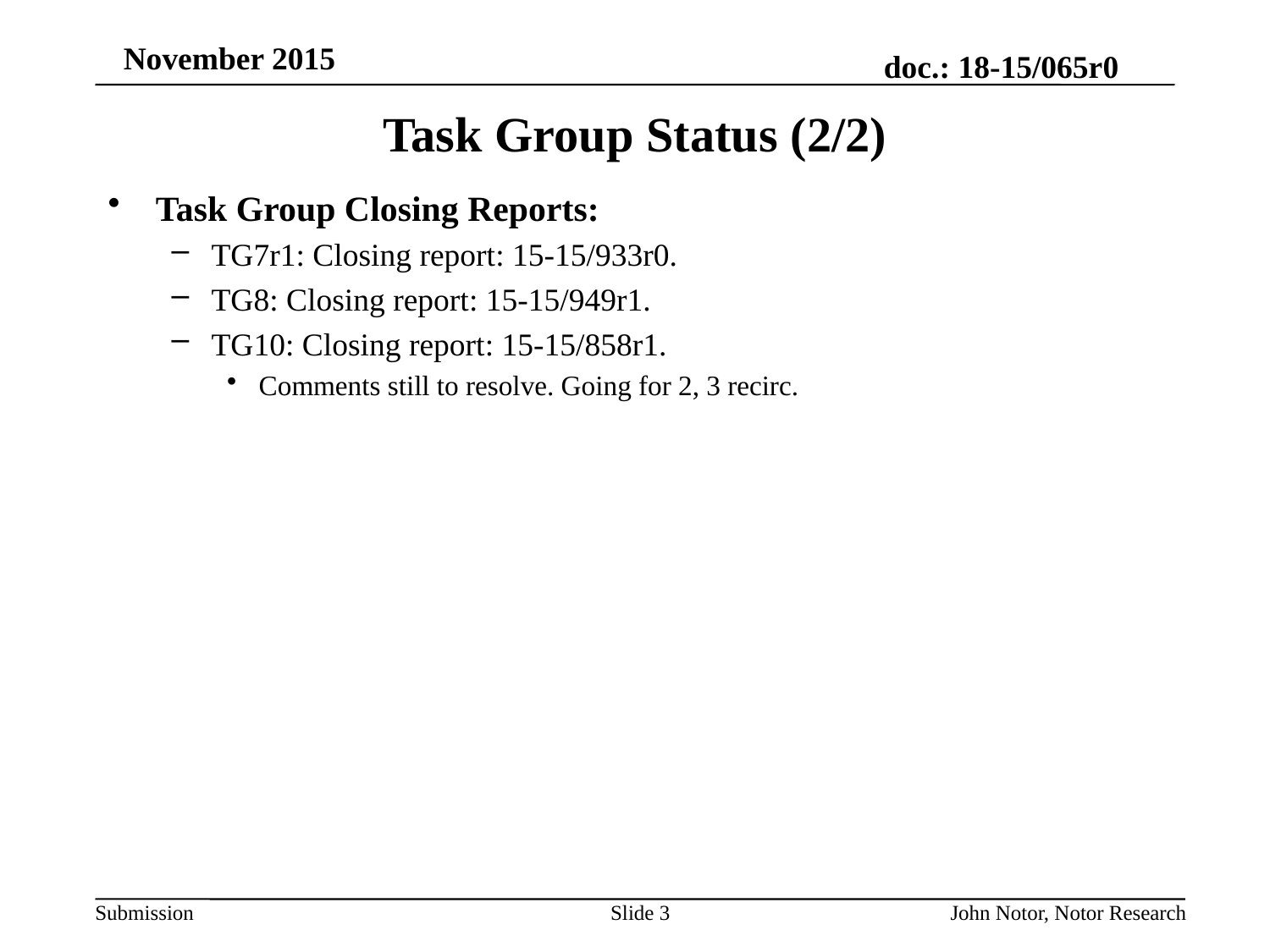

November 2015
# Task Group Status (2/2)
Task Group Closing Reports:
TG7r1: Closing report: 15-15/933r0.
TG8: Closing report: 15-15/949r1.
TG10: Closing report: 15-15/858r1.
Comments still to resolve. Going for 2, 3 recirc.
Slide 3
John Notor, Notor Research